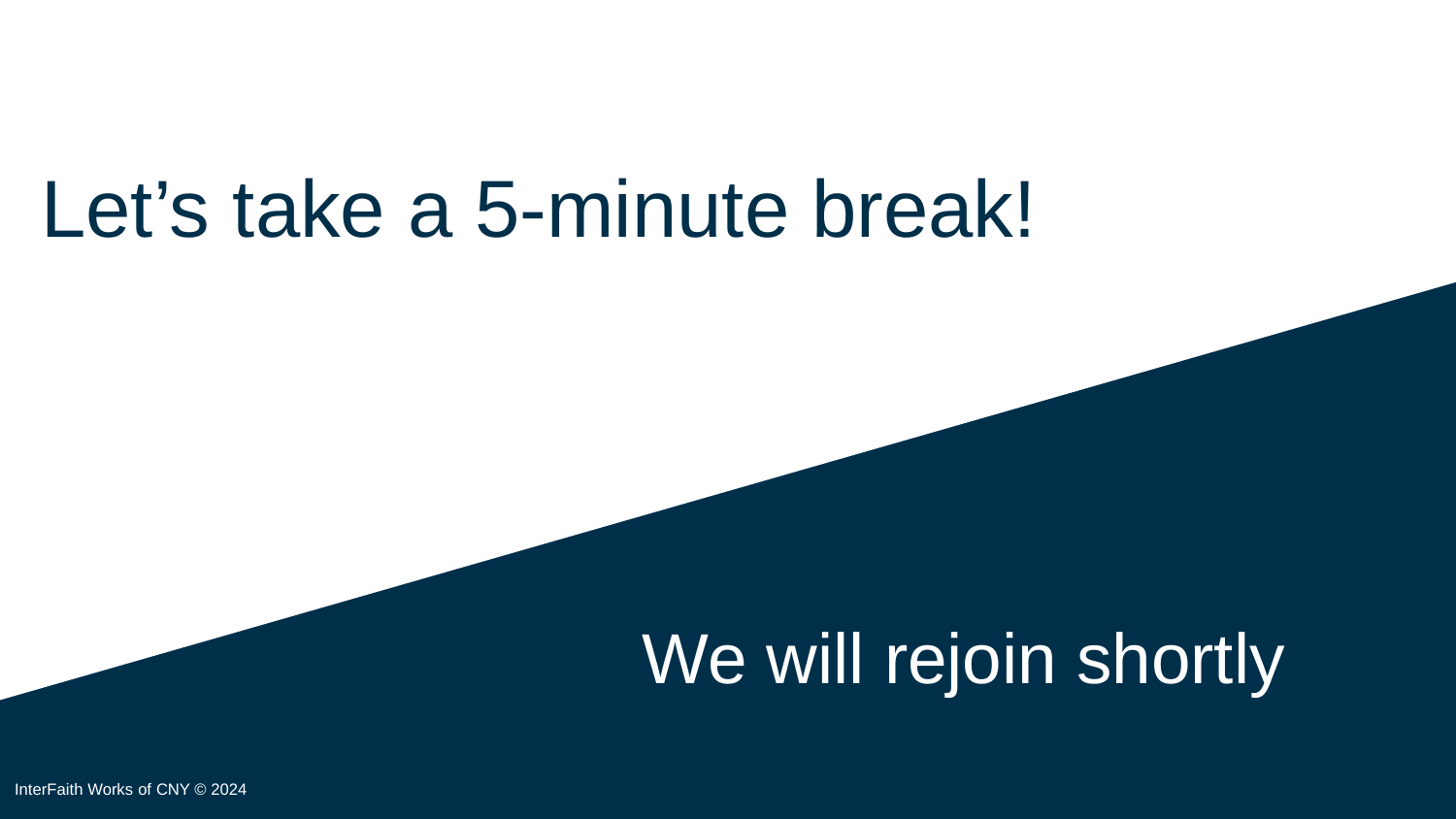

# Let’s take a 5-minute break!
We will rejoin shortly
InterFaith Works of CNY © 2024